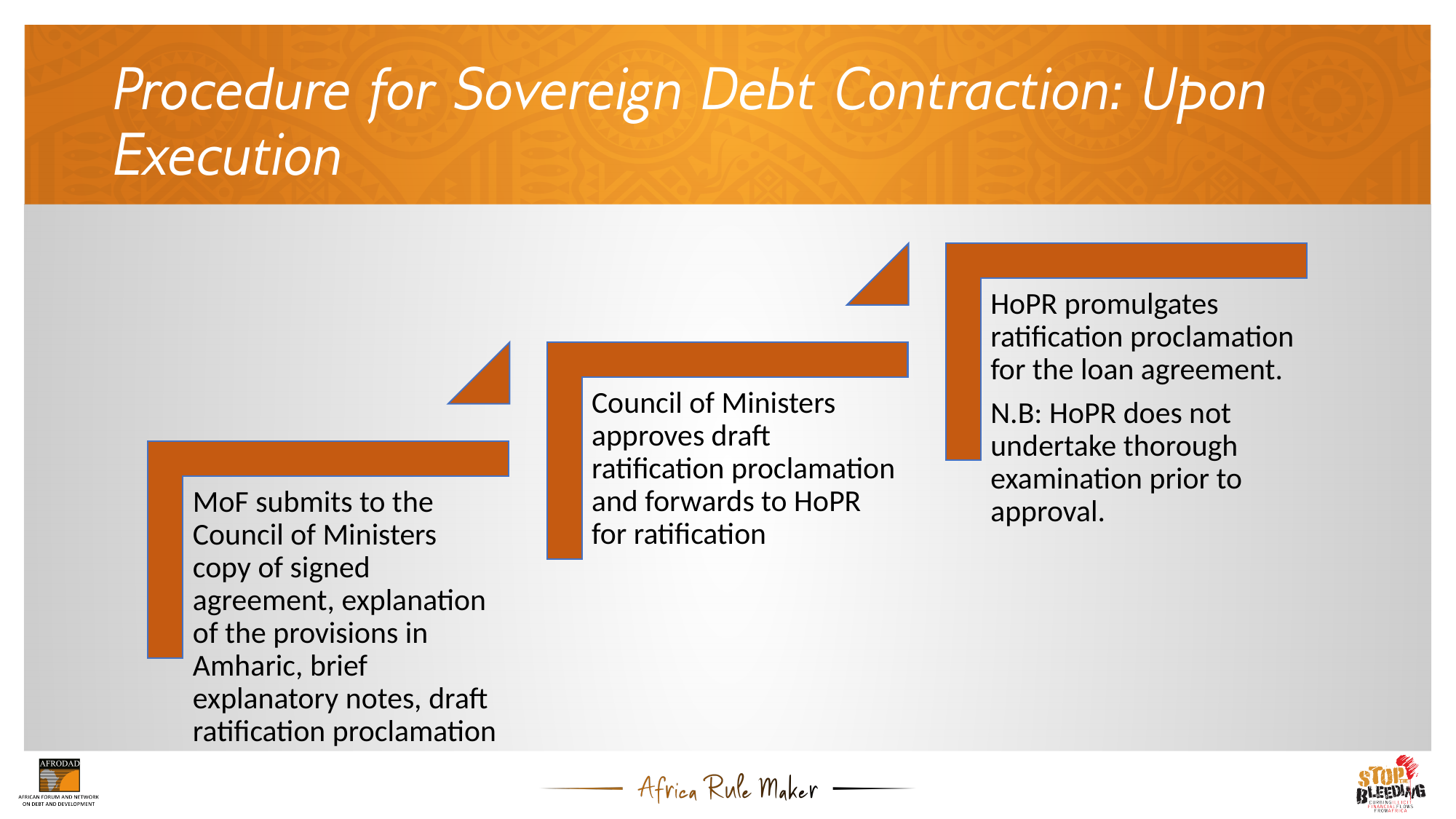

# Procedure for Sovereign Debt Contraction: Upon Execution
MoF submits to the Council of Ministers copy of signed agreement, explanation of the provisions in Amharic, brief explanatory notes, draft ratification proclamation
Council of Ministers approves draft ratification proclamation and forwards to HoPR for ratification
HoPR promulgates ratification proclamation for the loan agreement.
N.B: HoPR does not undertake thorough examination prior to approval.